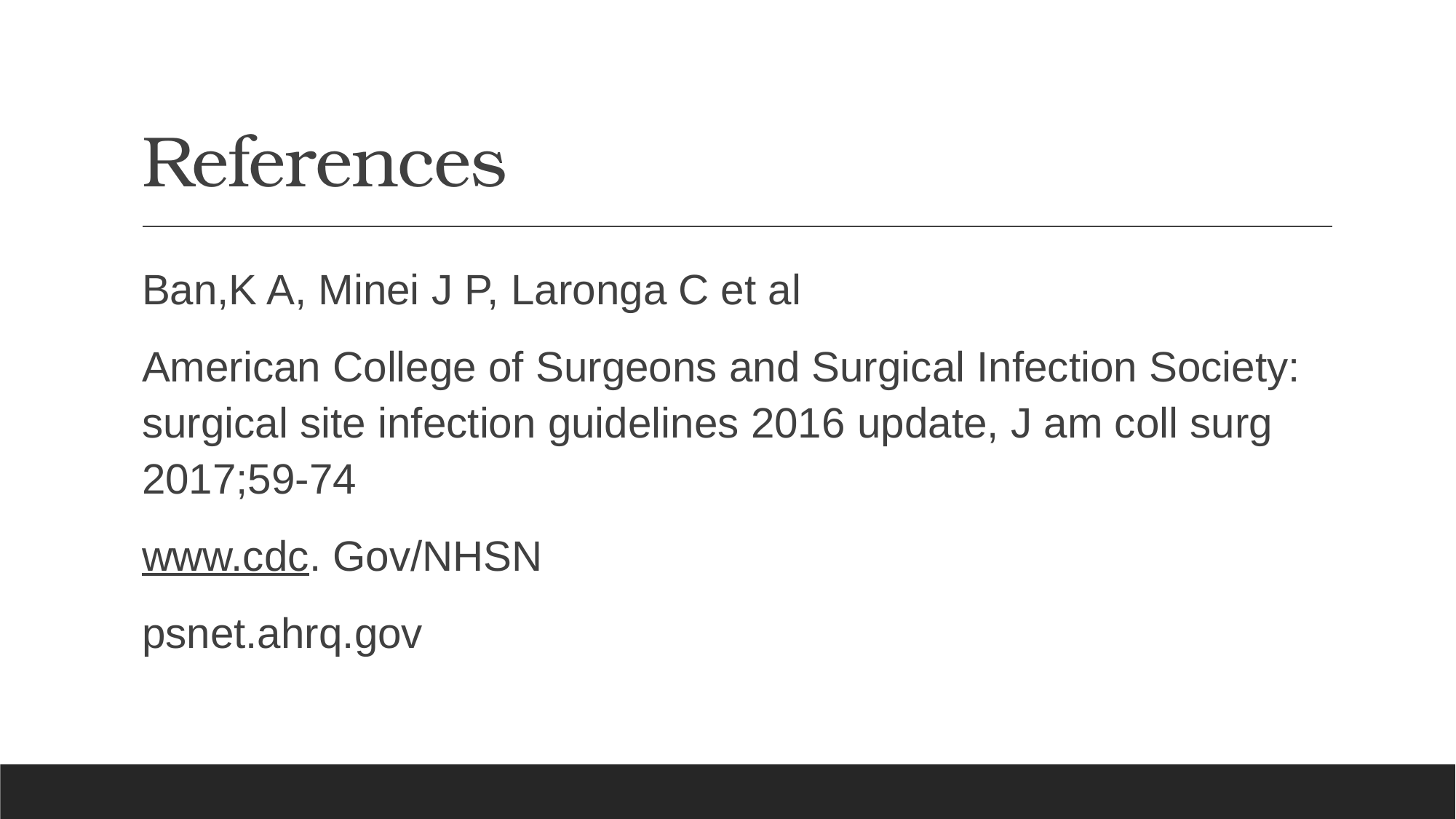

# References
Ban,K A, Minei J P, Laronga C et al
American College of Surgeons and Surgical Infection Society: surgical site infection guidelines 2016 update, J am coll surg 2017;59-74
www.cdc. Gov/NHSN
psnet.ahrq.gov